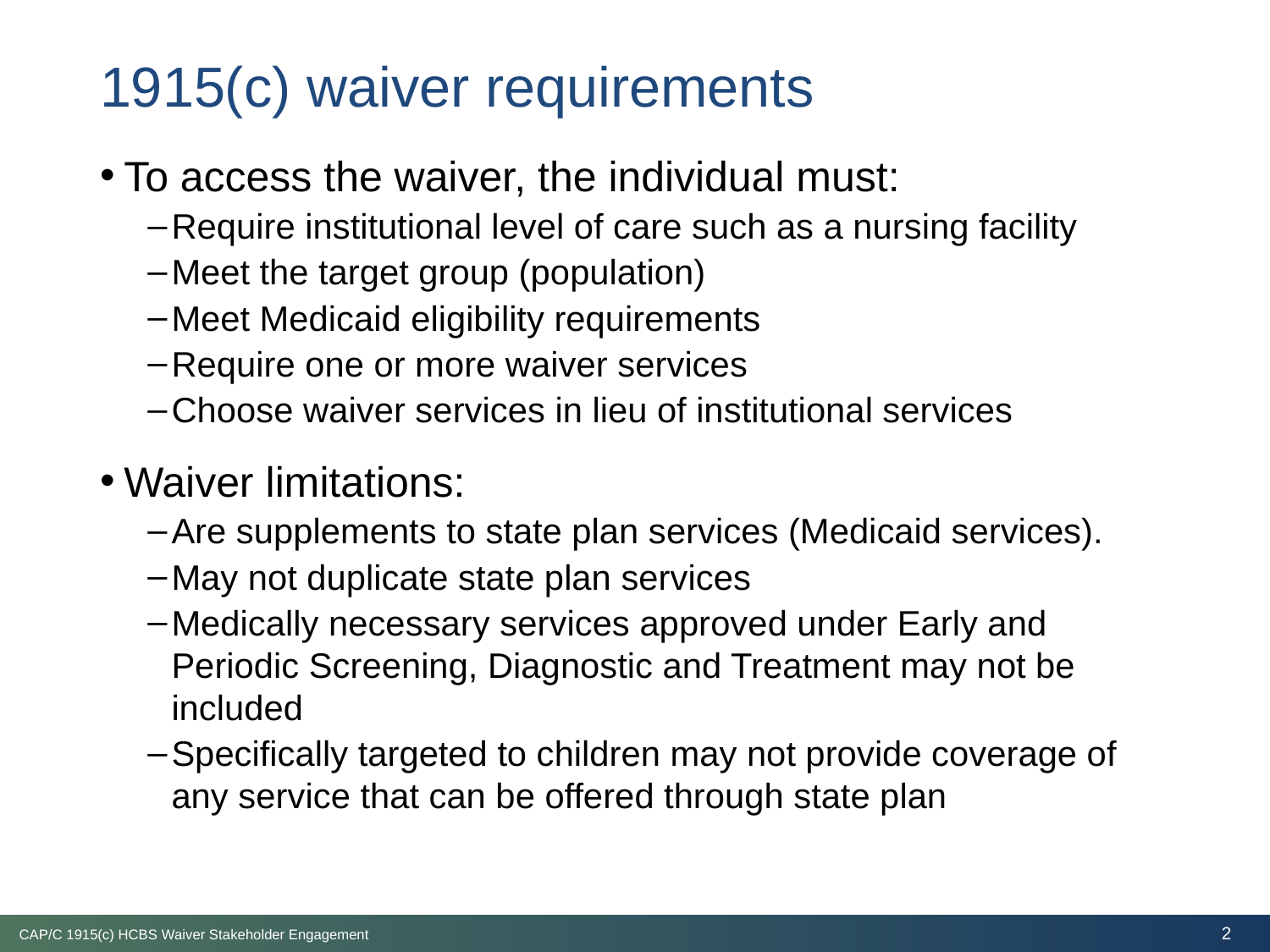

1915(c) waiver requirements
To access the waiver, the individual must:
Require institutional level of care such as a nursing facility
Meet the target group (population)
Meet Medicaid eligibility requirements
Require one or more waiver services
Choose waiver services in lieu of institutional services
Waiver limitations:
Are supplements to state plan services (Medicaid services).
May not duplicate state plan services
Medically necessary services approved under Early and Periodic Screening, Diagnostic and Treatment may not be included
Specifically targeted to children may not provide coverage of any service that can be offered through state plan

CAP/C 1915(c) HCBS Waiver Stakeholder Engagement
2